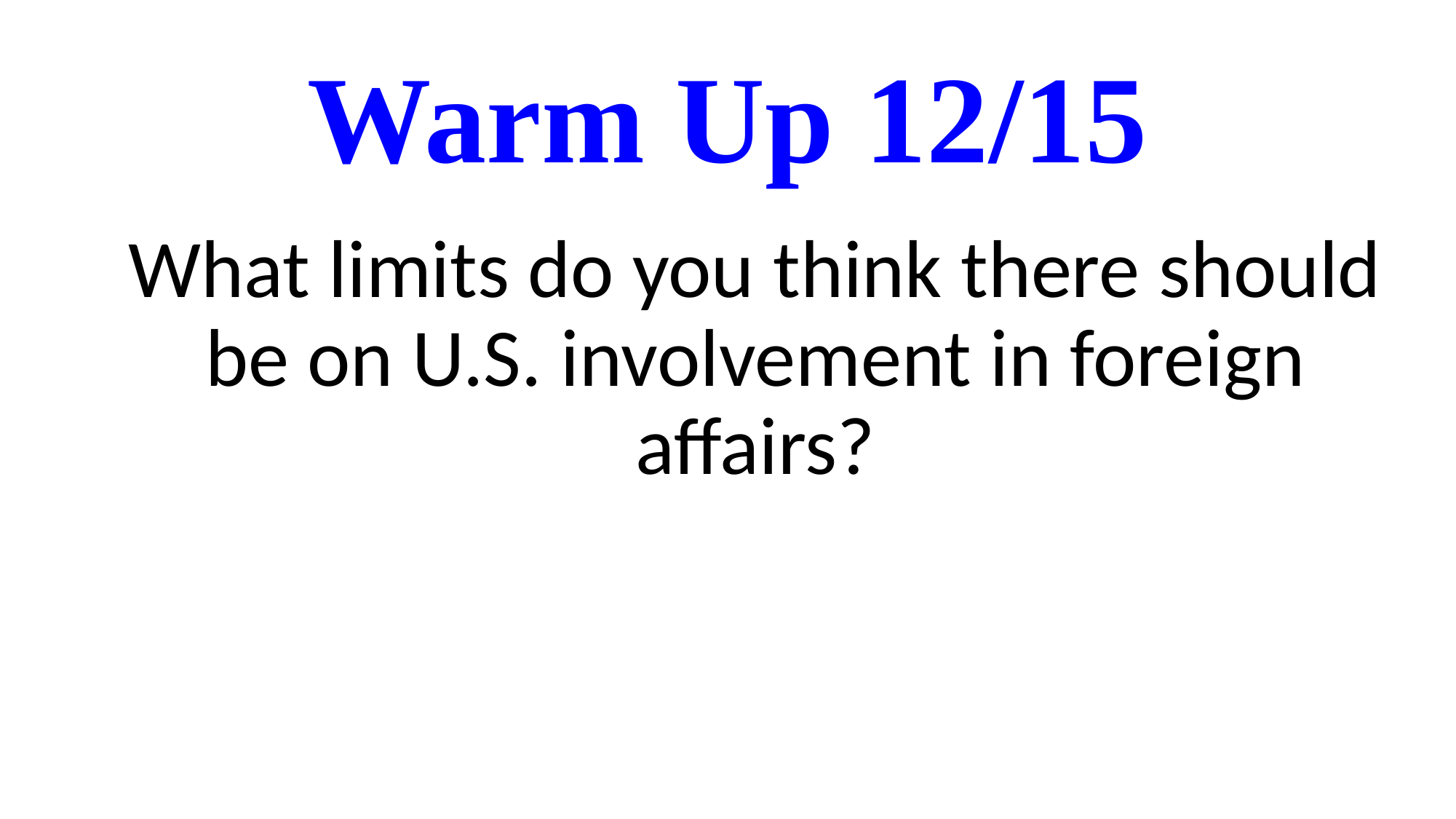

# Warm Up 12/15
What limits do you think there should be on U.S. involvement in foreign affairs?